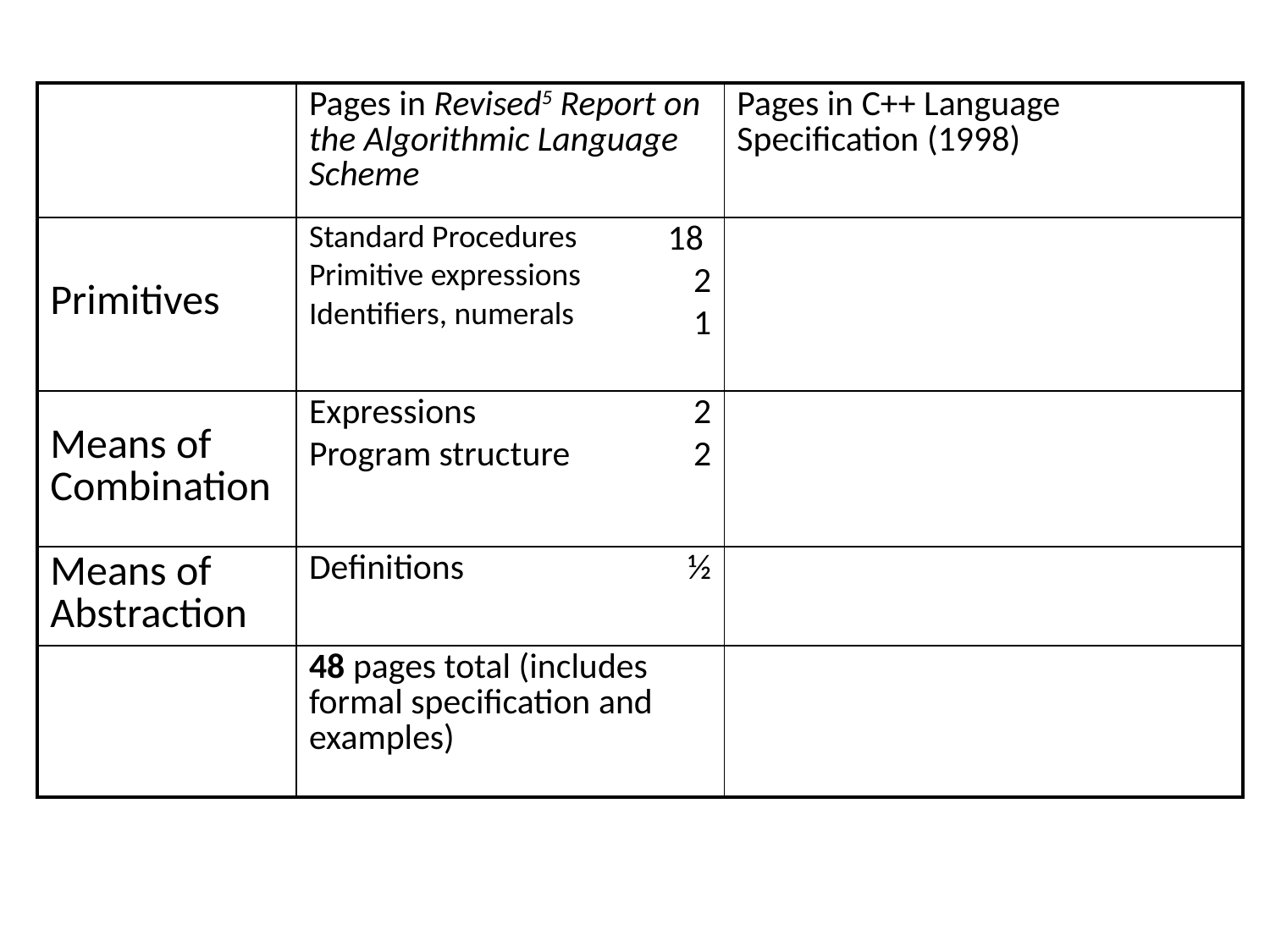

|  | Pages in Revised5 Report on the Algorithmic Language Scheme |  |  |  | Pages in C++ Language Specification (1998) |  |  |
| --- | --- | --- | --- | --- | --- | --- | --- |
| Primitives | Standard Procedures Primitive expressions Identifiers, numerals |  |  | 18 2 1 |  |  |  |
| Means of Combination | Expressions Program structure |  | 2 2 |  |  |  |  |
| Means of Abstraction | Definitions | ½ |  |  |  |  |  |
|  | 48 pages total (includes formal specification and examples) |  |  |  |  |  |  |